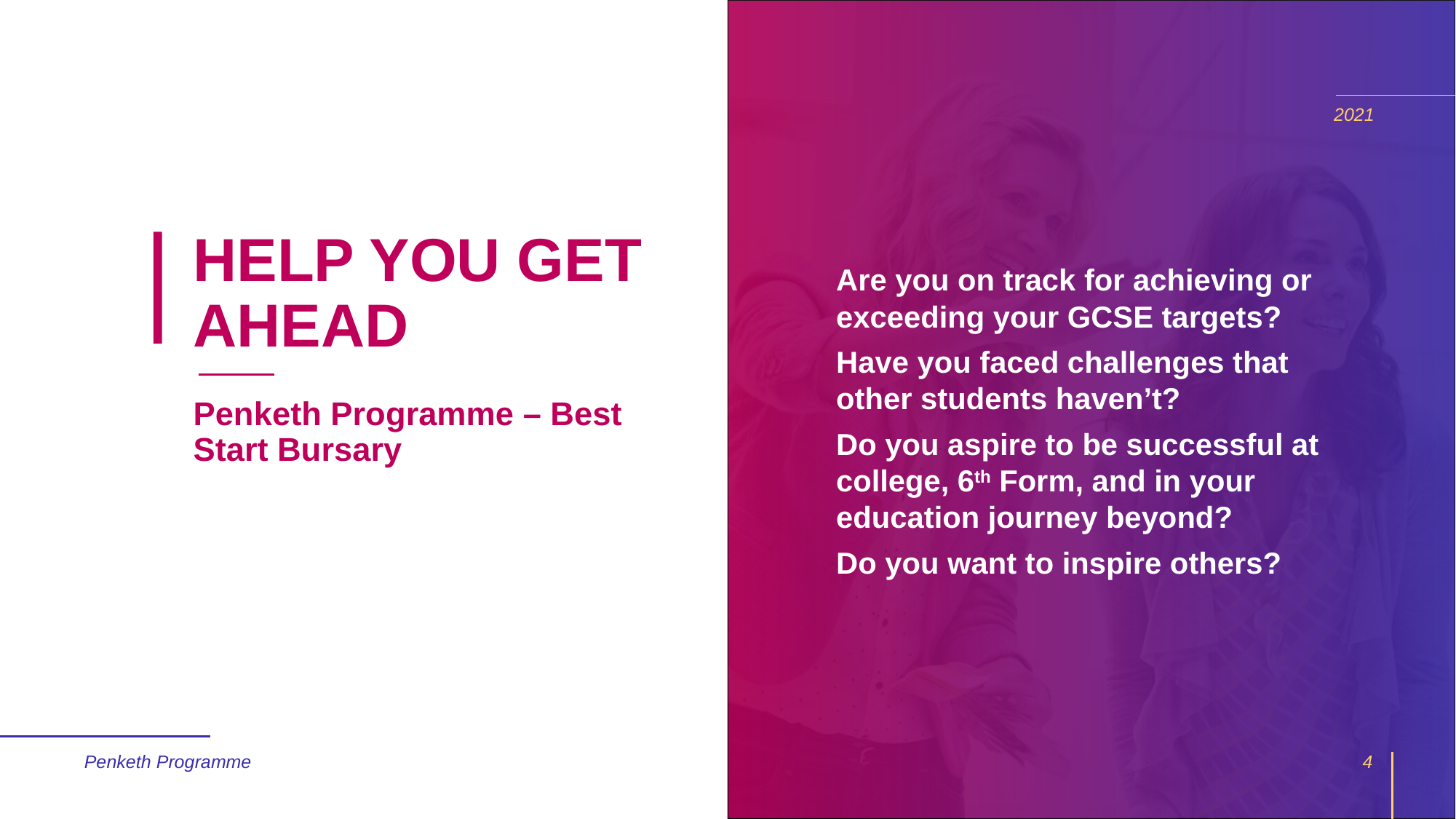

2021
# HELP YOU GET AHEAD
Are you on track for achieving or exceeding your GCSE targets?
Have you faced challenges that other students haven’t?
Do you aspire to be successful at college, 6th Form, and in your education journey beyond?
Do you want to inspire others?
Penketh Programme – Best Start Bursary
Penketh Programme
4